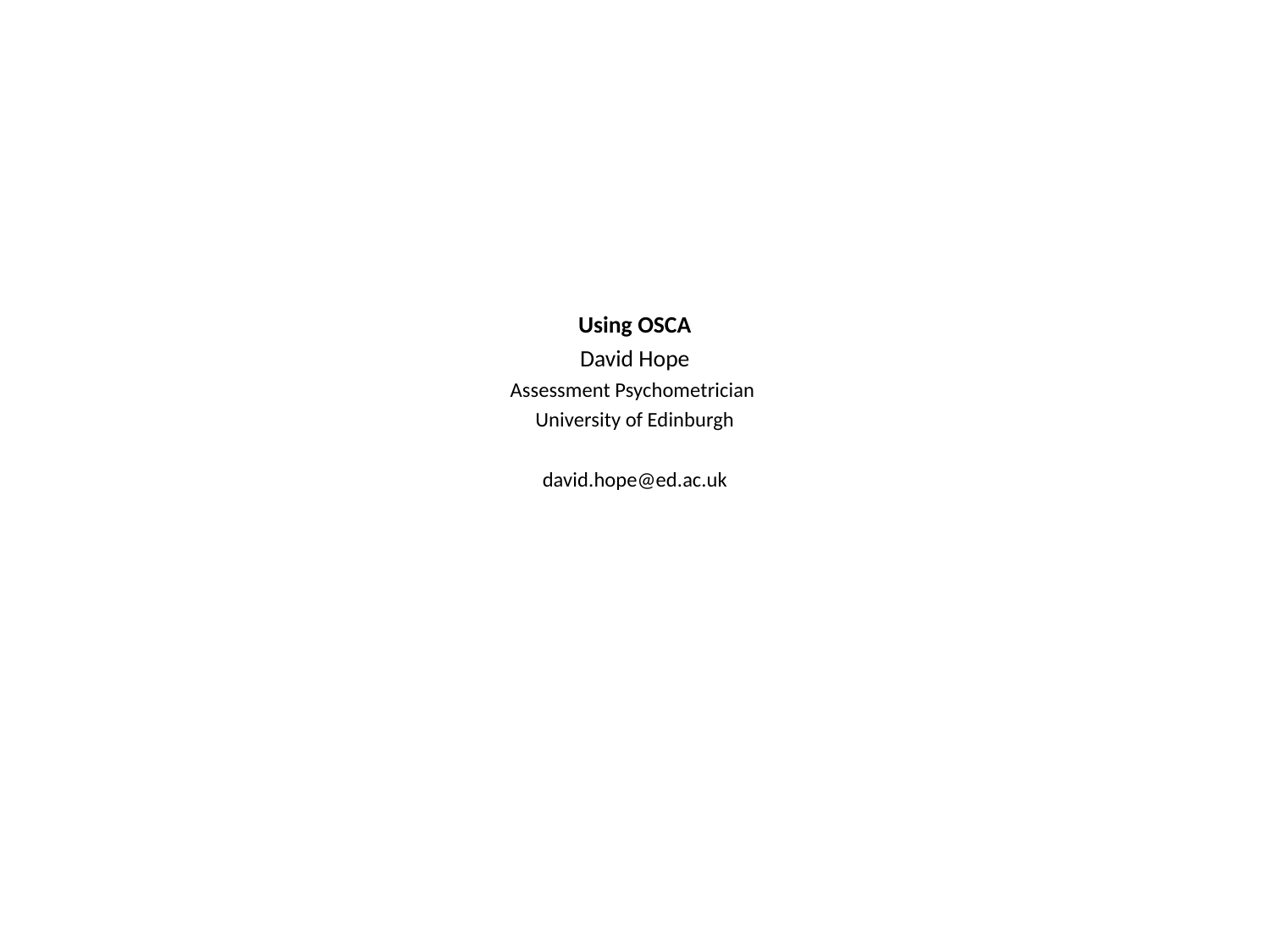

# Using OSCA David Hope Assessment Psychometrician University of Edinburgh david.hope@ed.ac.uk